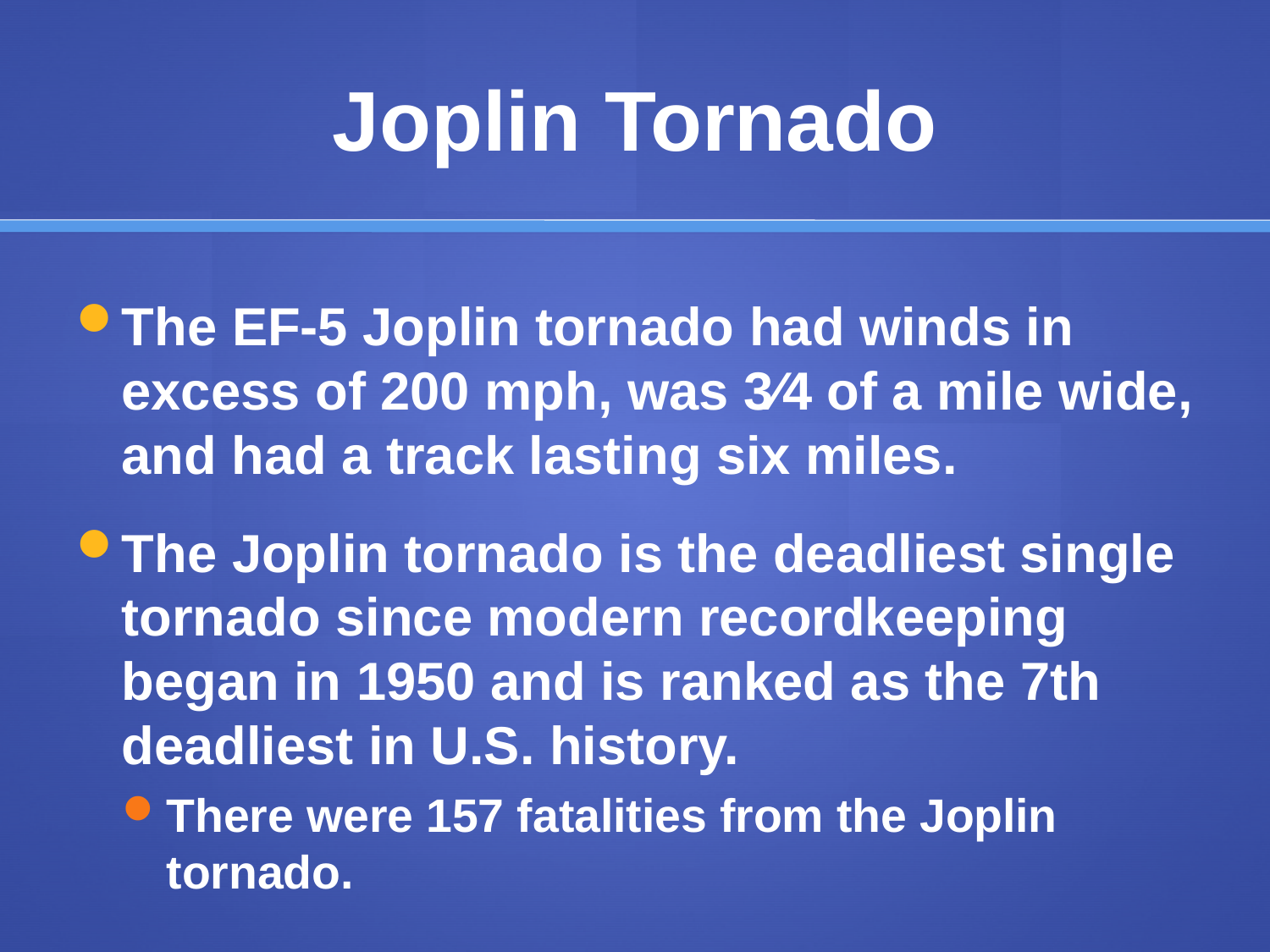

# Joplin Tornado
The EF-5 Joplin tornado had winds in excess of 200 mph, was 3⁄4 of a mile wide, and had a track lasting six miles.
The Joplin tornado is the deadliest single tornado since modern recordkeeping began in 1950 and is ranked as the 7th deadliest in U.S. history.
There were 157 fatalities from the Joplin tornado.